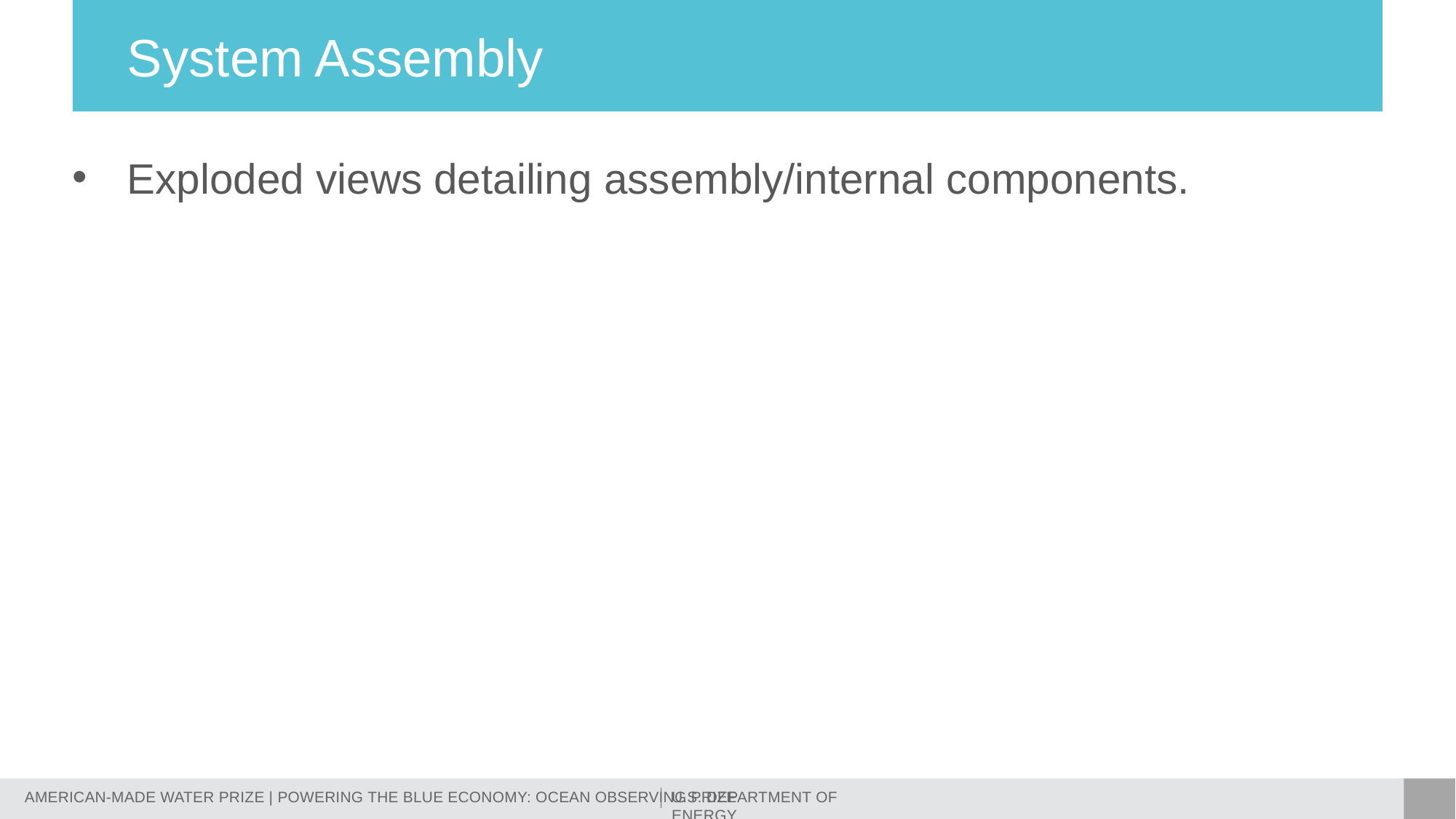

# System Assembly
Exploded views detailing assembly/internal components.